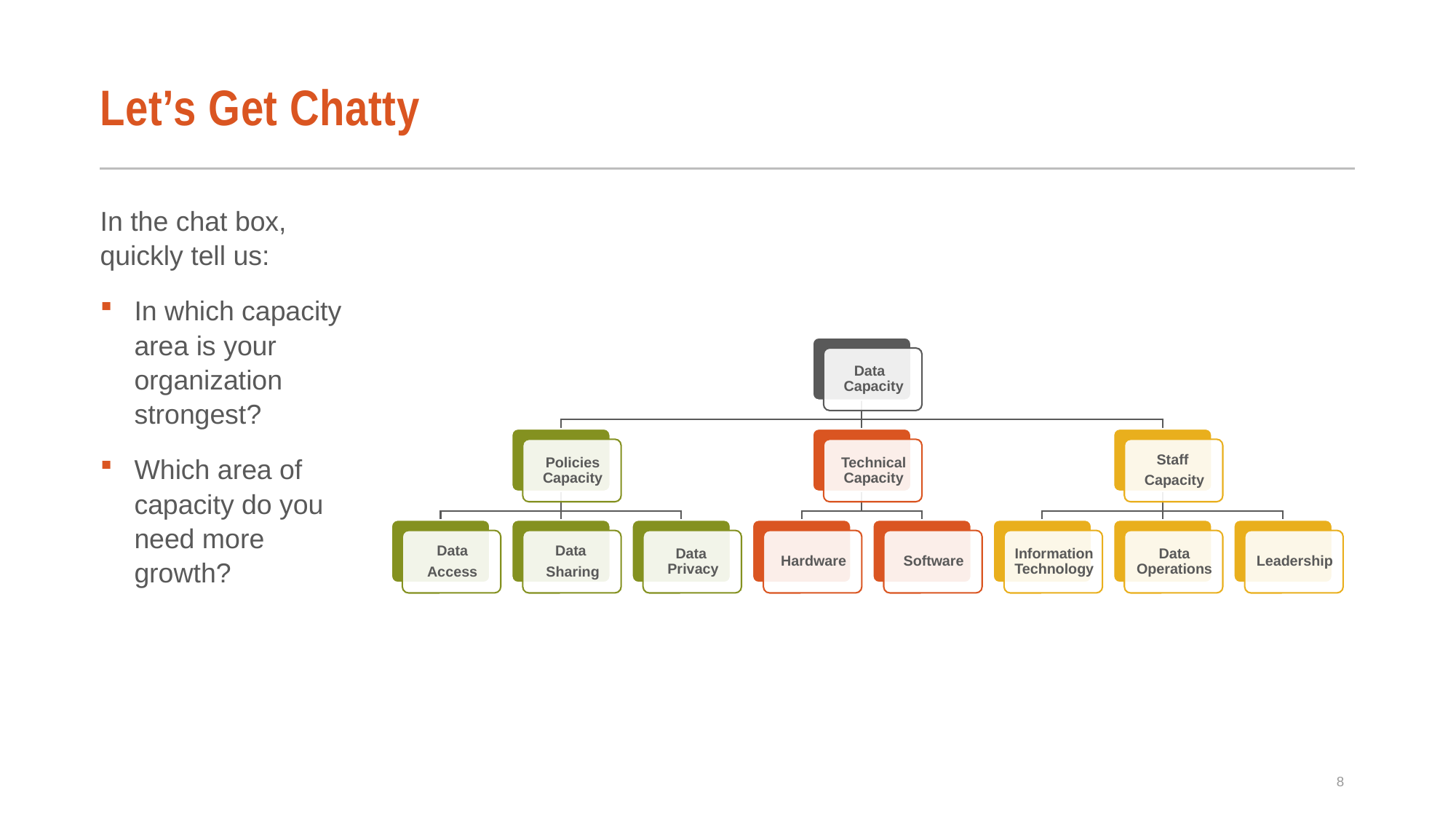

# Let’s Get Chatty
In the chat box, quickly tell us:
In which capacity area is your organization strongest?
Which area of capacity do you need more growth?
Data   Capacity
Policies Capacity
Data
Access
Data
Sharing
Data
Privacy
Technical Capacity
Hardware
Software
Staff
Capacity
Information Technology
Data Operations
Leadership
8